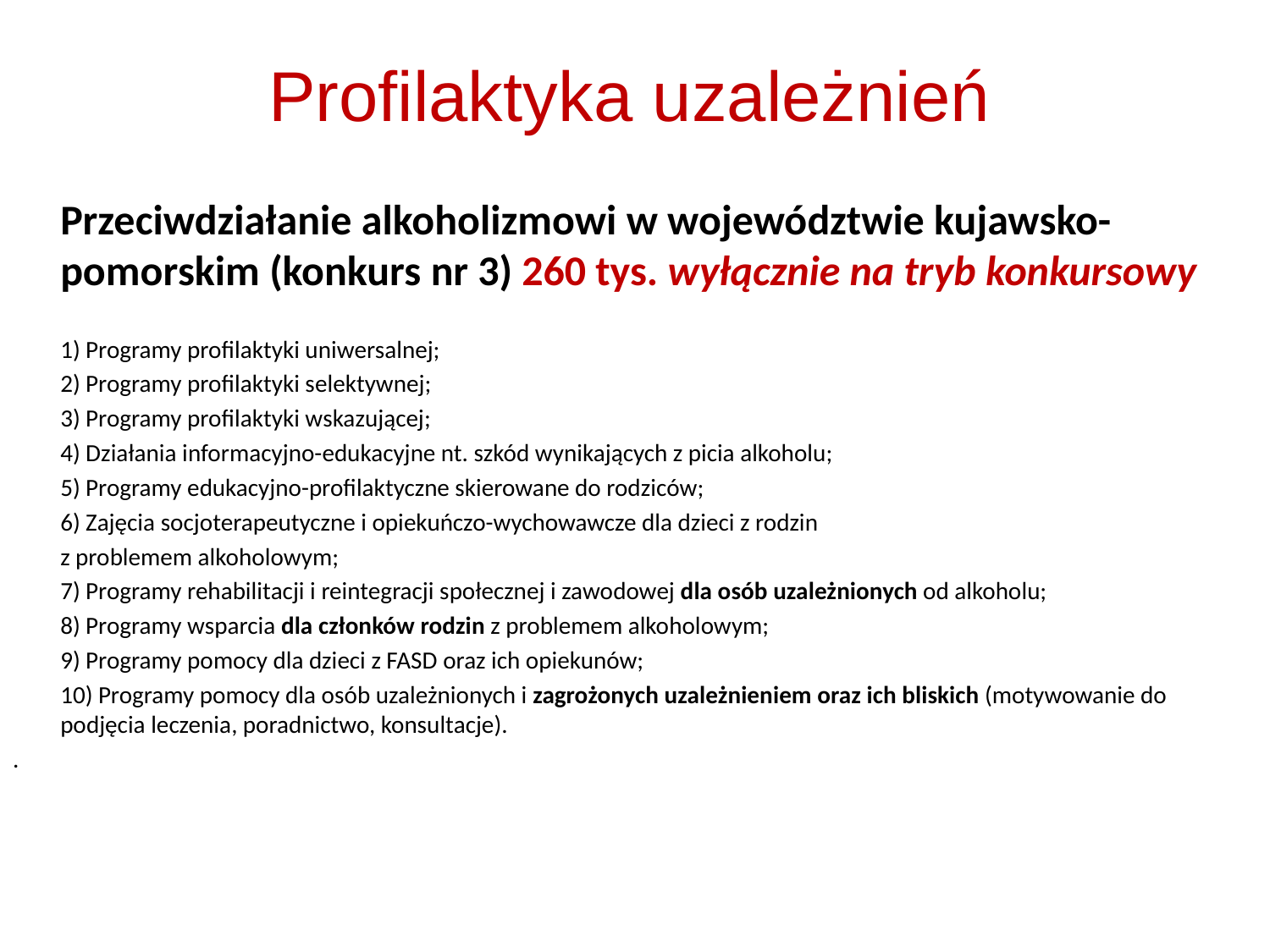

# Profilaktyka uzależnień
Przeciwdziałanie alkoholizmowi w województwie kujawsko-pomorskim (konkurs nr 3) 260 tys. wyłącznie na tryb konkursowy

	1) Programy profilaktyki uniwersalnej;
	2) Programy profilaktyki selektywnej;
	3) Programy profilaktyki wskazującej;
	4) Działania informacyjno-edukacyjne nt. szkód wynikających z picia alkoholu;
	5) Programy edukacyjno-profilaktyczne skierowane do rodziców;
	6) Zajęcia socjoterapeutyczne i opiekuńczo-wychowawcze dla dzieci z rodzin
	z problemem alkoholowym;
	7) Programy rehabilitacji i reintegracji społecznej i zawodowej dla osób uzależnionych od alkoholu;
	8) Programy wsparcia dla członków rodzin z problemem alkoholowym;
	9) Programy pomocy dla dzieci z FASD oraz ich opiekunów;
	10) Programy pomocy dla osób uzależnionych i zagrożonych uzależnieniem oraz ich bliskich (motywowanie do podjęcia leczenia, poradnictwo, konsultacje).
.